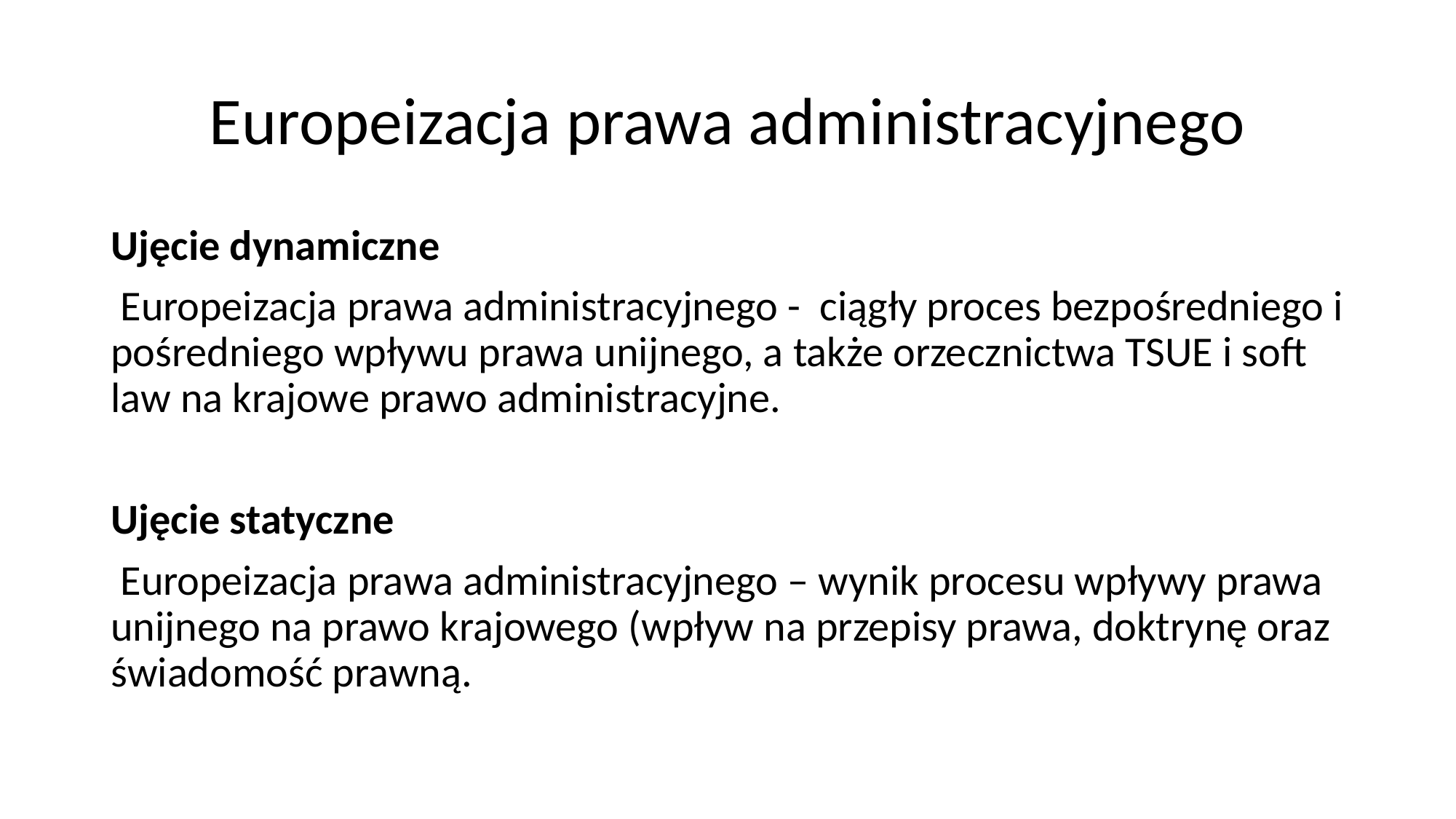

# Europeizacja prawa administracyjnego
Ujęcie dynamiczne
 Europeizacja prawa administracyjnego -  ciągły proces bezpośredniego i pośredniego wpływu prawa unijnego, a także orzecznictwa TSUE i soft law na krajowe prawo administracyjne.

Ujęcie statyczne
 Europeizacja prawa administracyjnego – wynik procesu wpływy prawa unijnego na prawo krajowego (wpływ na przepisy prawa, doktrynę oraz świadomość prawną.